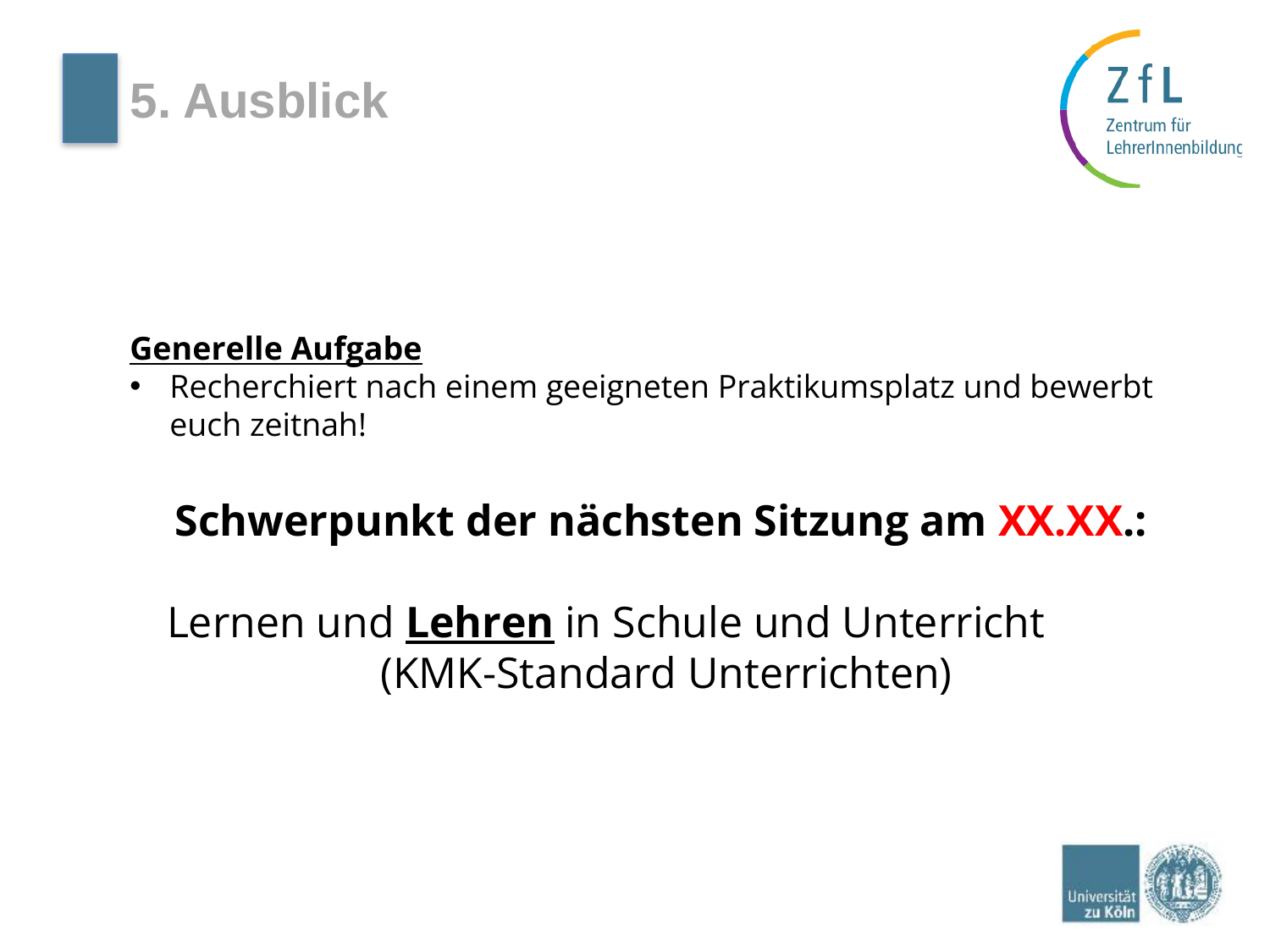

# 5. Ausblick

Generelle Aufgabe
Recherchiert nach einem geeigneten Praktikumsplatz und bewerbt euch zeitnah!

Schwerpunkt der nächsten Sitzung am XX.XX.:

Lernen und Lehren in Schule und Unterricht            (KMK-Standard Unterrichten)